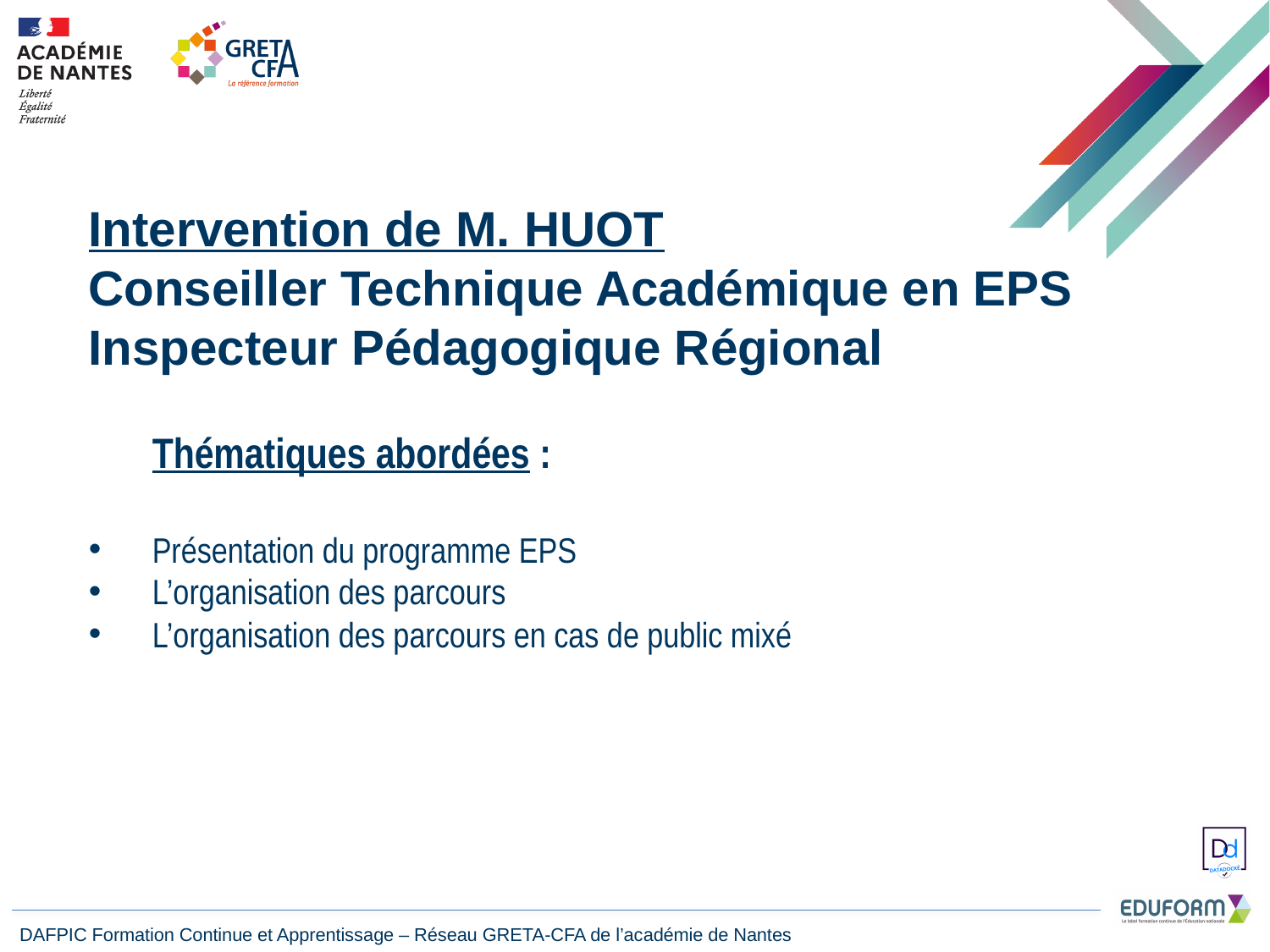

Intervention de M. HUOT
Conseiller Technique Académique en EPS
Inspecteur Pédagogique Régional

Thématiques abordées :

Présentation du programme EPS
L’organisation des parcours
L’organisation des parcours en cas de public mixé
DAFPIC Formation Continue et Apprentissage – Réseau GRETA-CFA de l’académie de Nantes